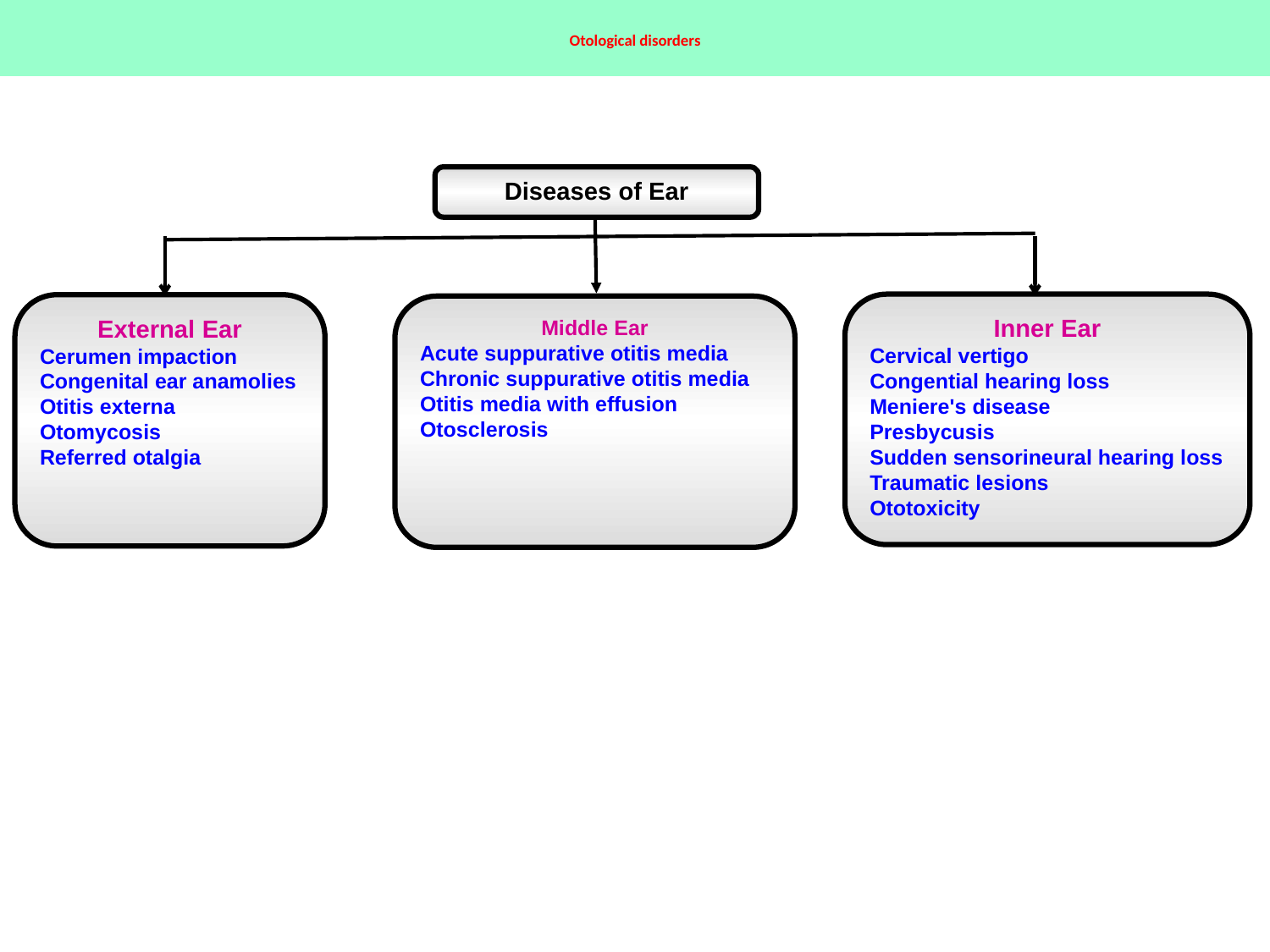

# Otological disorders

Diseases of Ear

Inner Ear
Cervical vertigo
Congential hearing loss
Meniereʹs disease
Presbycusis
Sudden sensorineural hearing loss
Traumatic lesions
Ototoxicity

External Ear
Cerumen impaction
Congenital ear anamolies
Otitis externa
Otomycosis
Referred otalgia

Middle Ear
Acute suppurative otitis media
Chronic suppurative otitis media
Otitis media with effusion
Otosclerosis